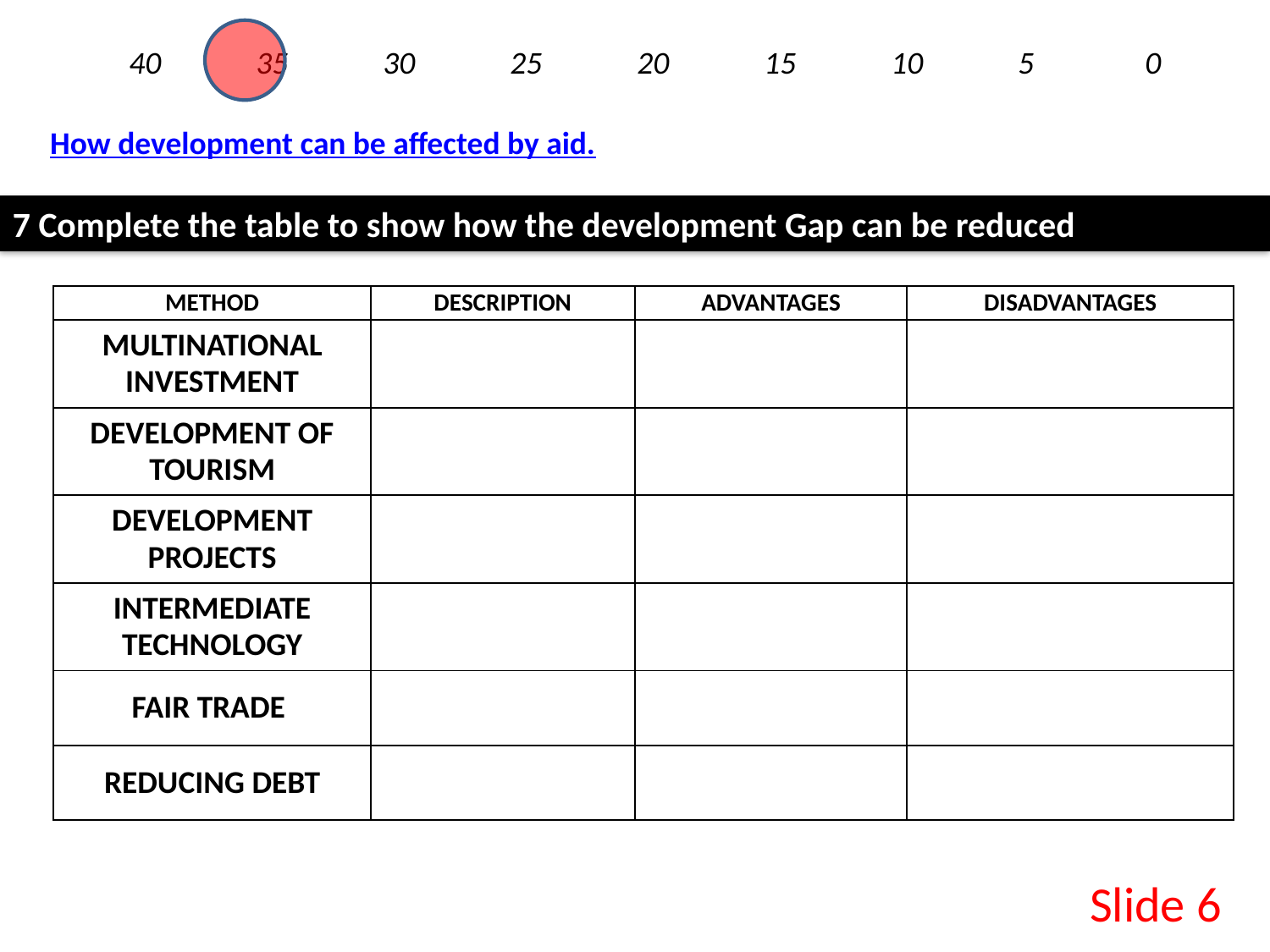

40	35	30	25	20	15	10	5	0
How development can be affected by aid.
7 Complete the table to show how the development Gap can be reduced
| METHOD | DESCRIPTION | ADVANTAGES | DISADVANTAGES |
| --- | --- | --- | --- |
| MULTINATIONAL INVESTMENT |  |  |  |
| DEVELOPMENT OF TOURISM |  |  |  |
| DEVELOPMENT PROJECTS |  |  |  |
| INTERMEDIATE TECHNOLOGY |  |  |  |
| FAIR TRADE |  |  |  |
| REDUCING DEBT |  |  |  |
Slide 6